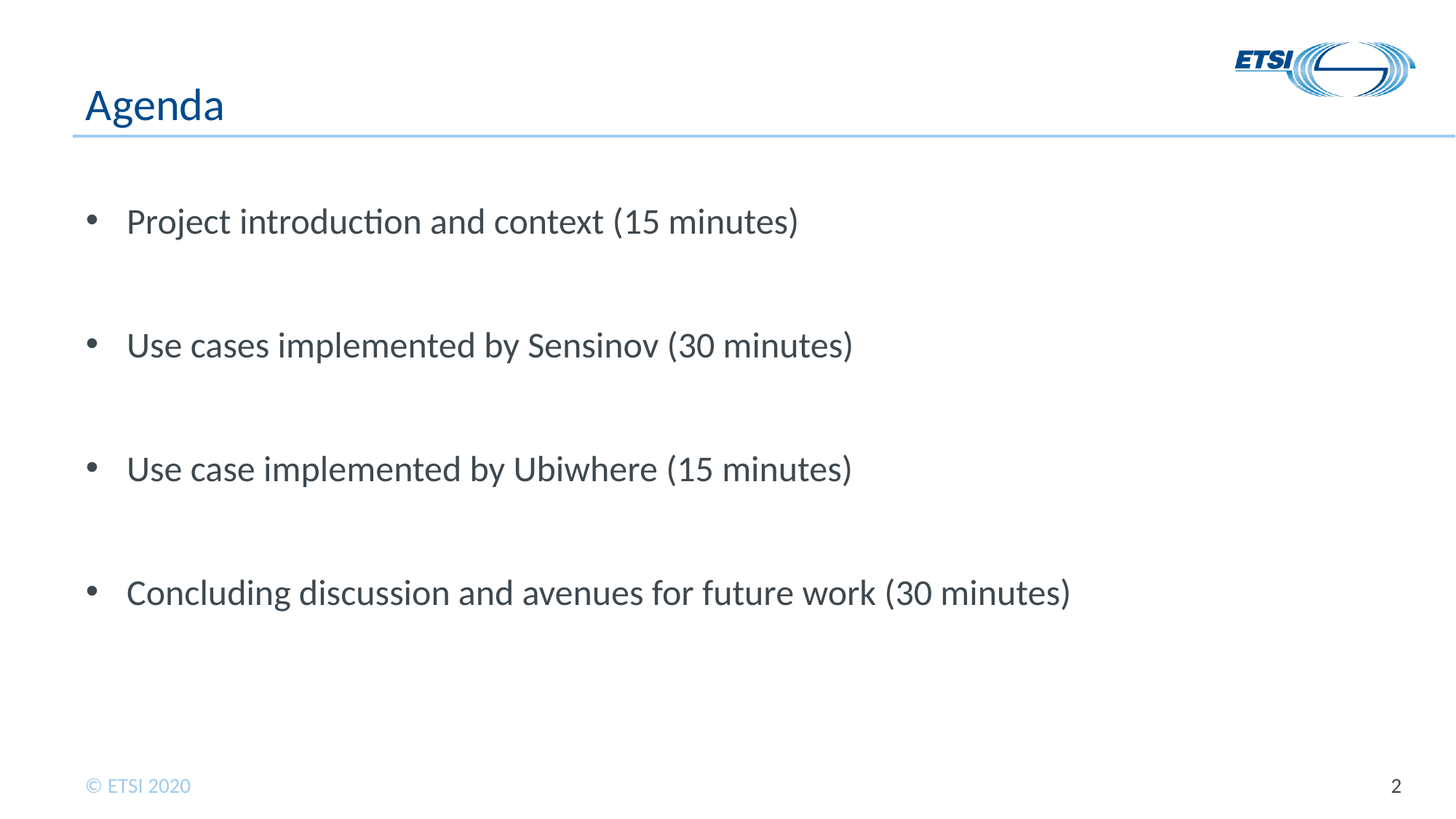

# Agenda
Project introduction and context (15 minutes)

Use cases implemented by Sensinov (30 minutes)

Use case implemented by Ubiwhere (15 minutes)

Concluding discussion and avenues for future work (30 minutes)